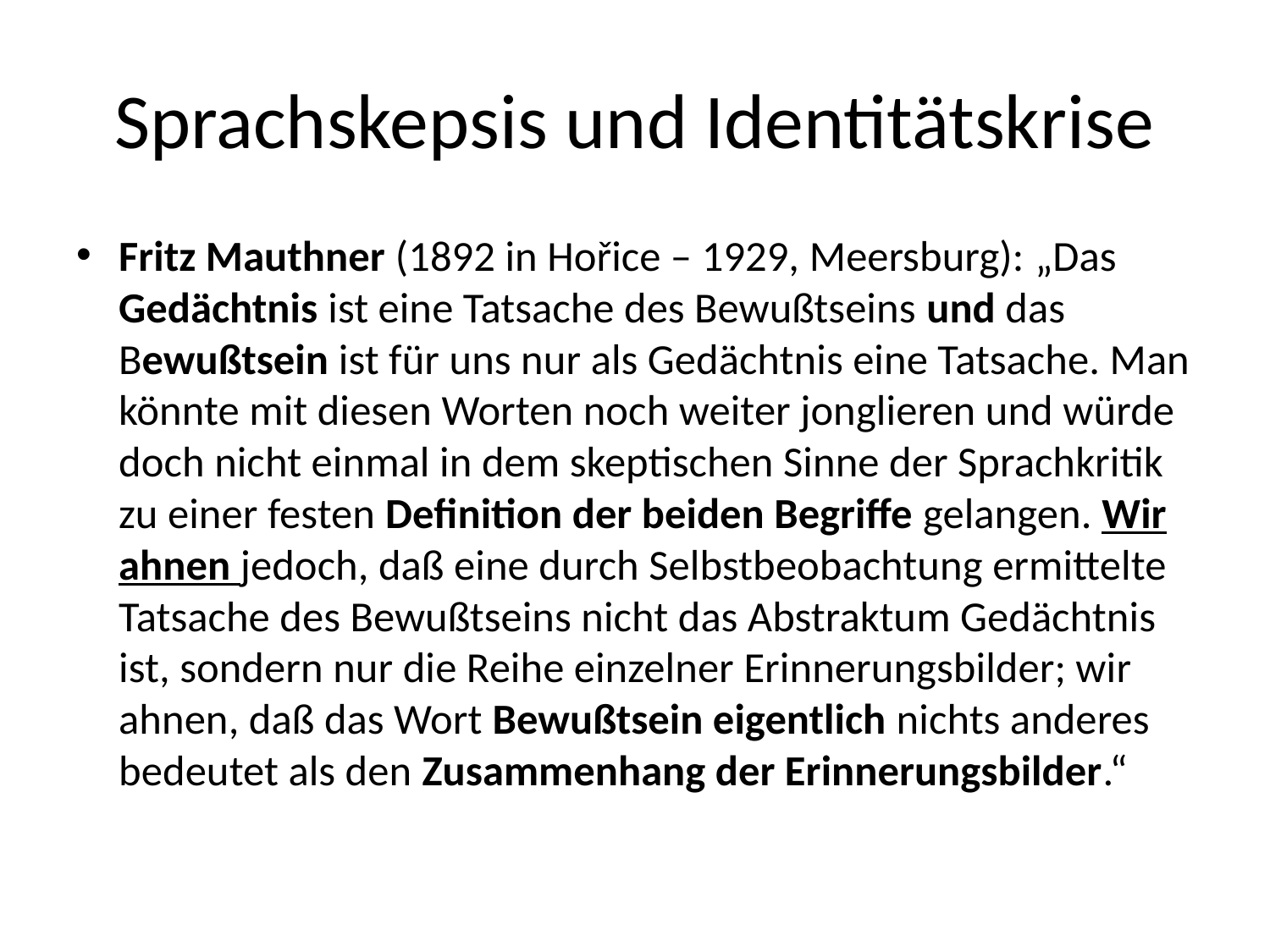

# Sprachskepsis und Identitätskrise
Fritz Mauthner (1892 in Hořice – 1929, Meersburg): „Das Gedächtnis ist eine Tatsache des Bewußtseins und das Bewußtsein ist für uns nur als Gedächtnis eine Tatsache. Man könnte mit diesen Worten noch weiter jonglieren und würde doch nicht einmal in dem skeptischen Sinne der Sprachkritik zu einer festen Definition der beiden Begriffe gelangen. Wir ahnen jedoch, daß eine durch Selbstbeobachtung ermittelte Tatsache des Bewußtseins nicht das Abstraktum Gedächtnis ist, sondern nur die Reihe einzelner Erinnerungsbilder; wir ahnen, daß das Wort Bewußtsein eigentlich nichts anderes bedeutet als den Zusammenhang der Erinnerungsbilder.“